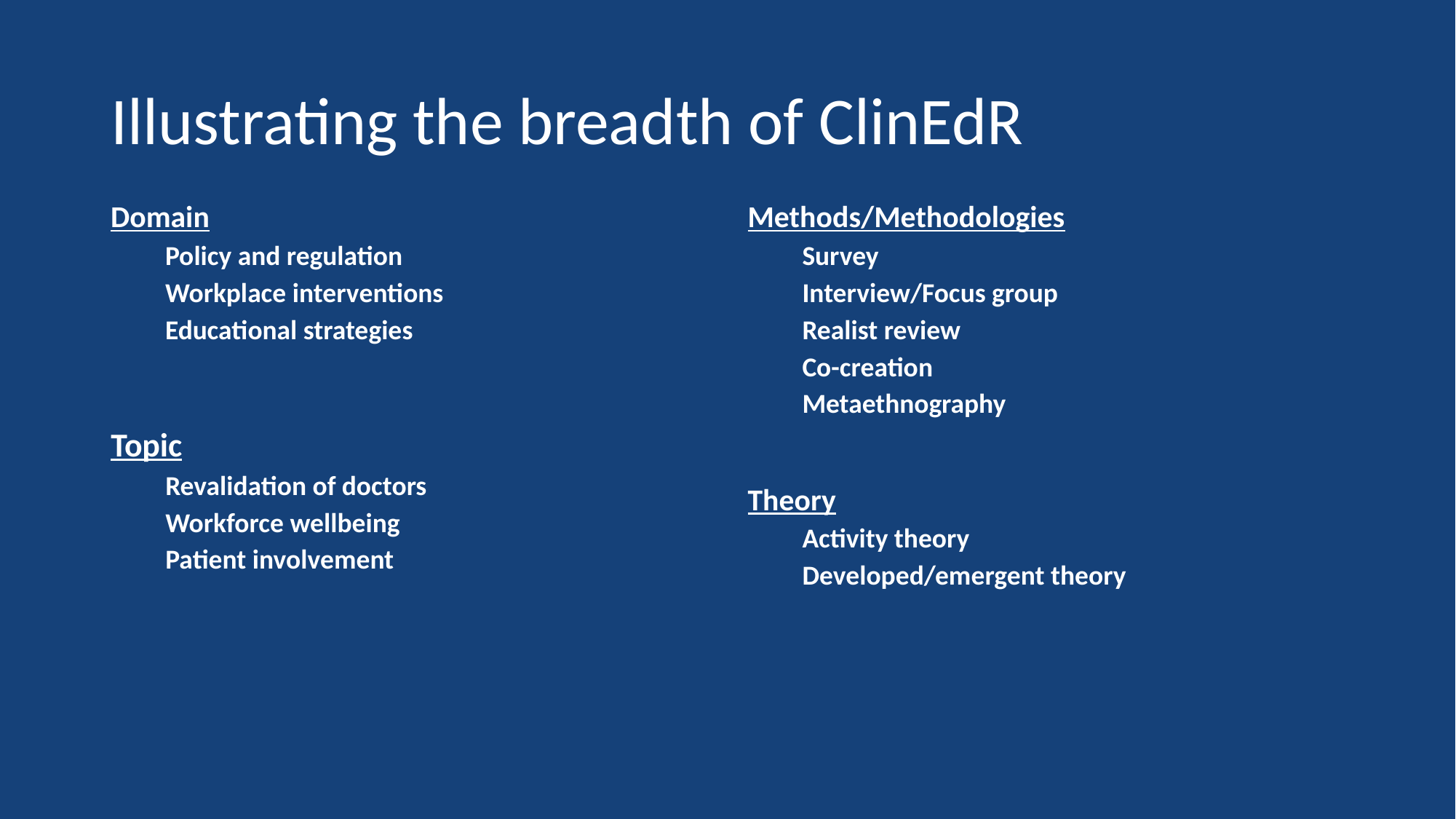

# Illustrating the breadth of ClinEdR
Domain
Policy and regulation
Workplace interventions
Educational strategies
Methods/Methodologies
Survey
Interview/Focus group
Realist review
Co-creation
Metaethnography

Topic
Revalidation of doctors
Workforce wellbeing
Patient involvement

Theory
Activity theory
Developed/emergent theory